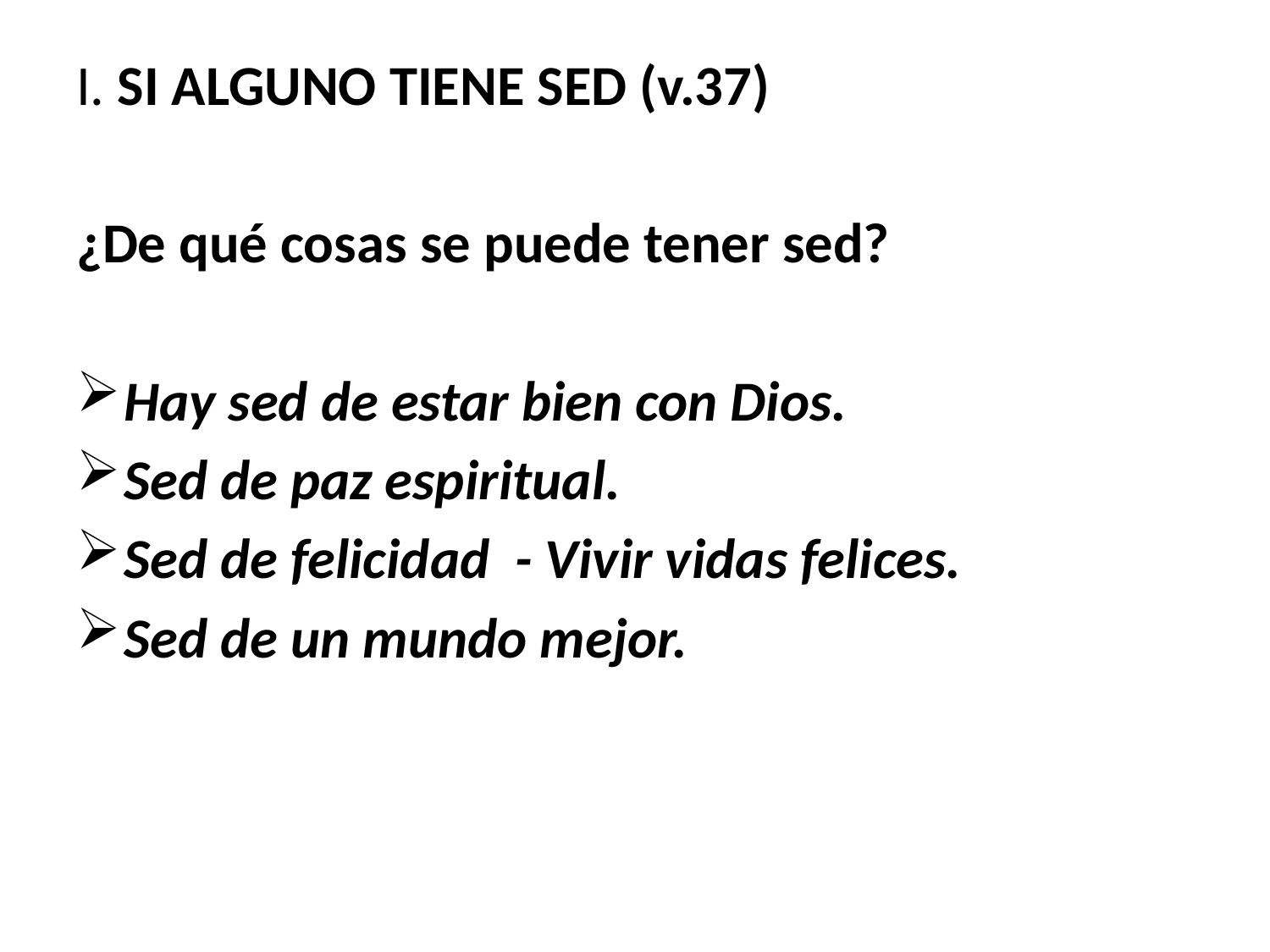

#
I. SI ALGUNO TIENE SED (v.37)

¿De qué cosas se puede tener sed?

Hay sed de estar bien con Dios.
Sed de paz espiritual.
Sed de felicidad  - Vivir vidas felices.
Sed de un mundo mejor.